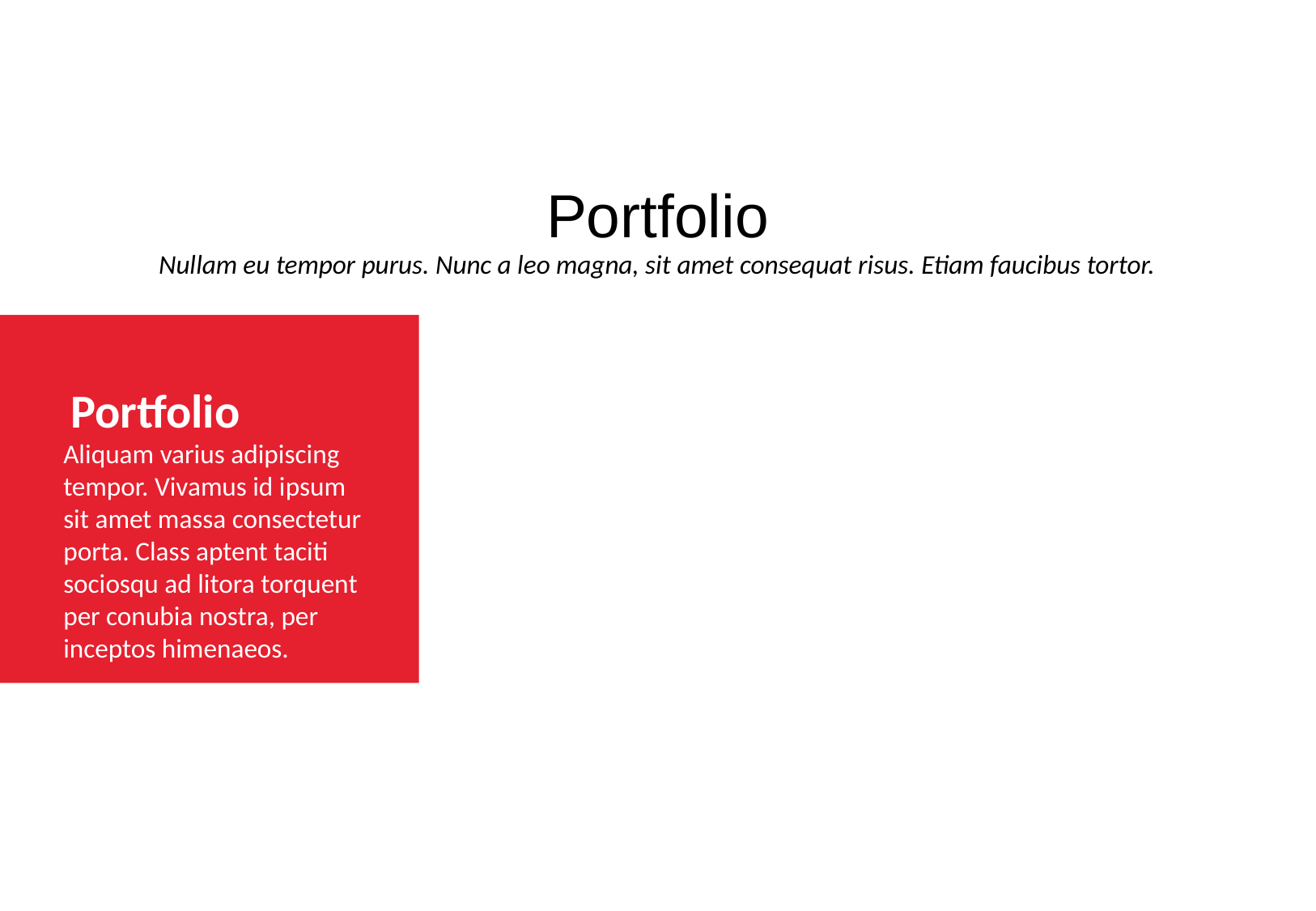

Portfolio
Nullam eu tempor purus. Nunc a leo magna, sit amet consequat risus. Etiam faucibus tortor.

Portfolio
Aliquam varius adipiscing tempor. Vivamus id ipsum sit amet massa consectetur porta. Class aptent taciti sociosqu ad litora torquent per conubia nostra, per inceptos himenaeos.